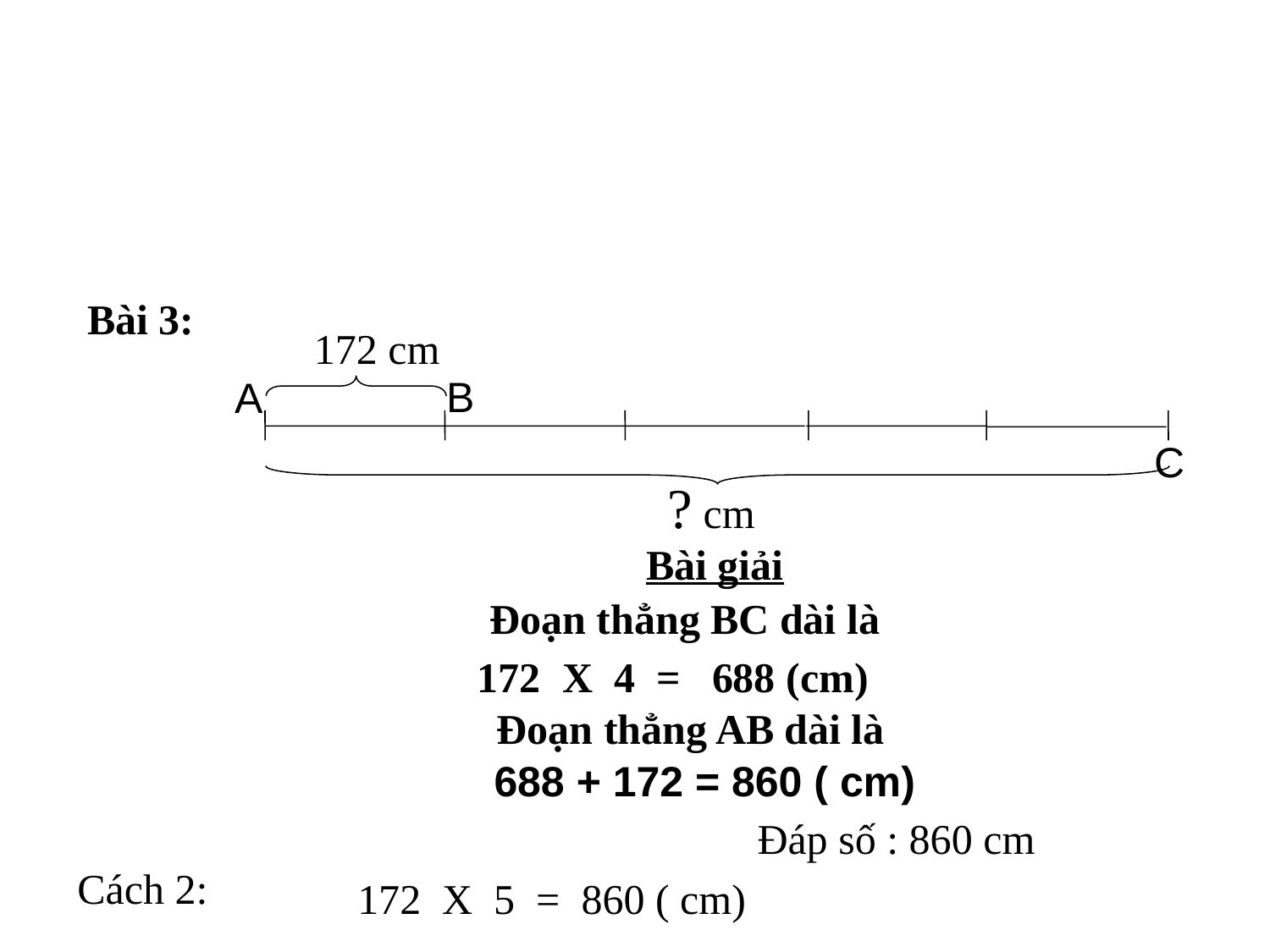

Bài 3:

172 cm
B
A

C
? cm
Bài giải

Đoạn thẳng BC dài là

172  X  4  =   688 (cm)

688 + 172 = 860 ( cm)
Đoạn thẳng AB dài là

Đáp số : 860 cm
Cách 2:
172  X  5  =  860 ( cm)